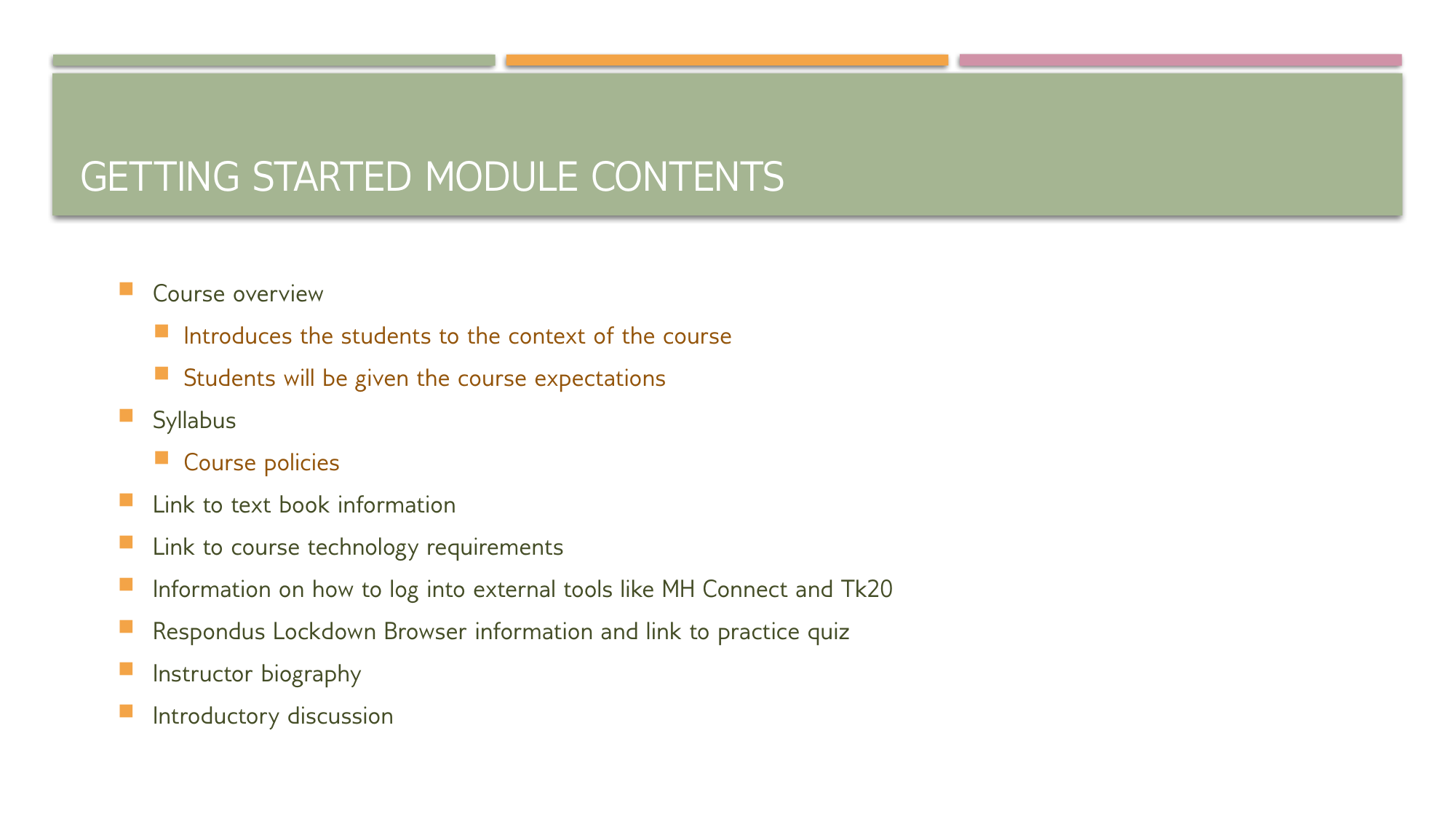

# Getting Started Module Contents

Course overview
Introduces the students to the context of the course
Students will be given the course expectations
Syllabus
Course policies
Link to text book information
Link to course technology requirements
Information on how to log into external tools like MH Connect and Tk20
Respondus Lockdown Browser information and link to practice quiz
Instructor biography
Introductory discussion